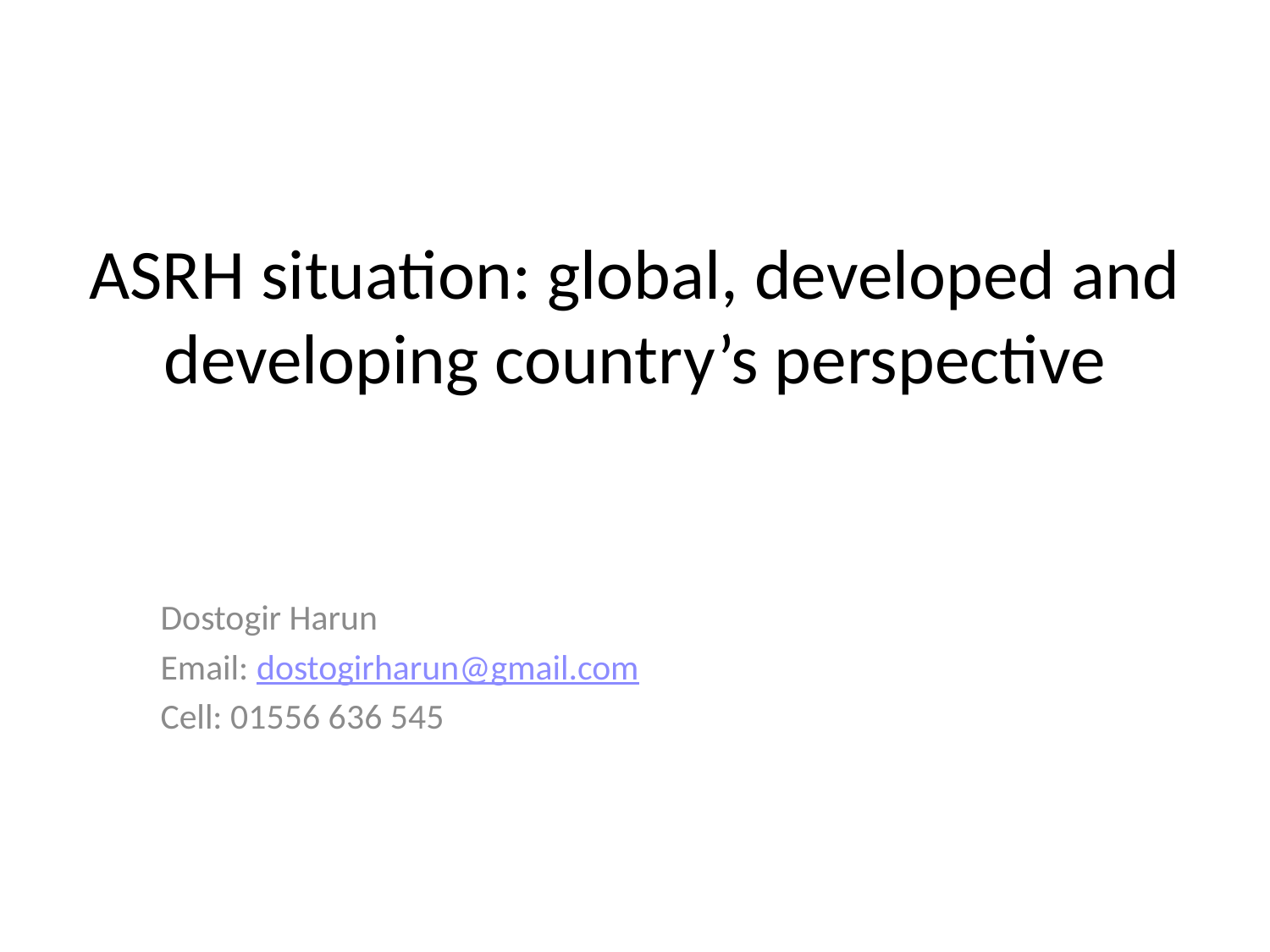

# ASRH situation: global, developed and developing country’s perspective

Dostogir Harun
Email: dostogirharun@gmail.com
Cell: 01556 636 545